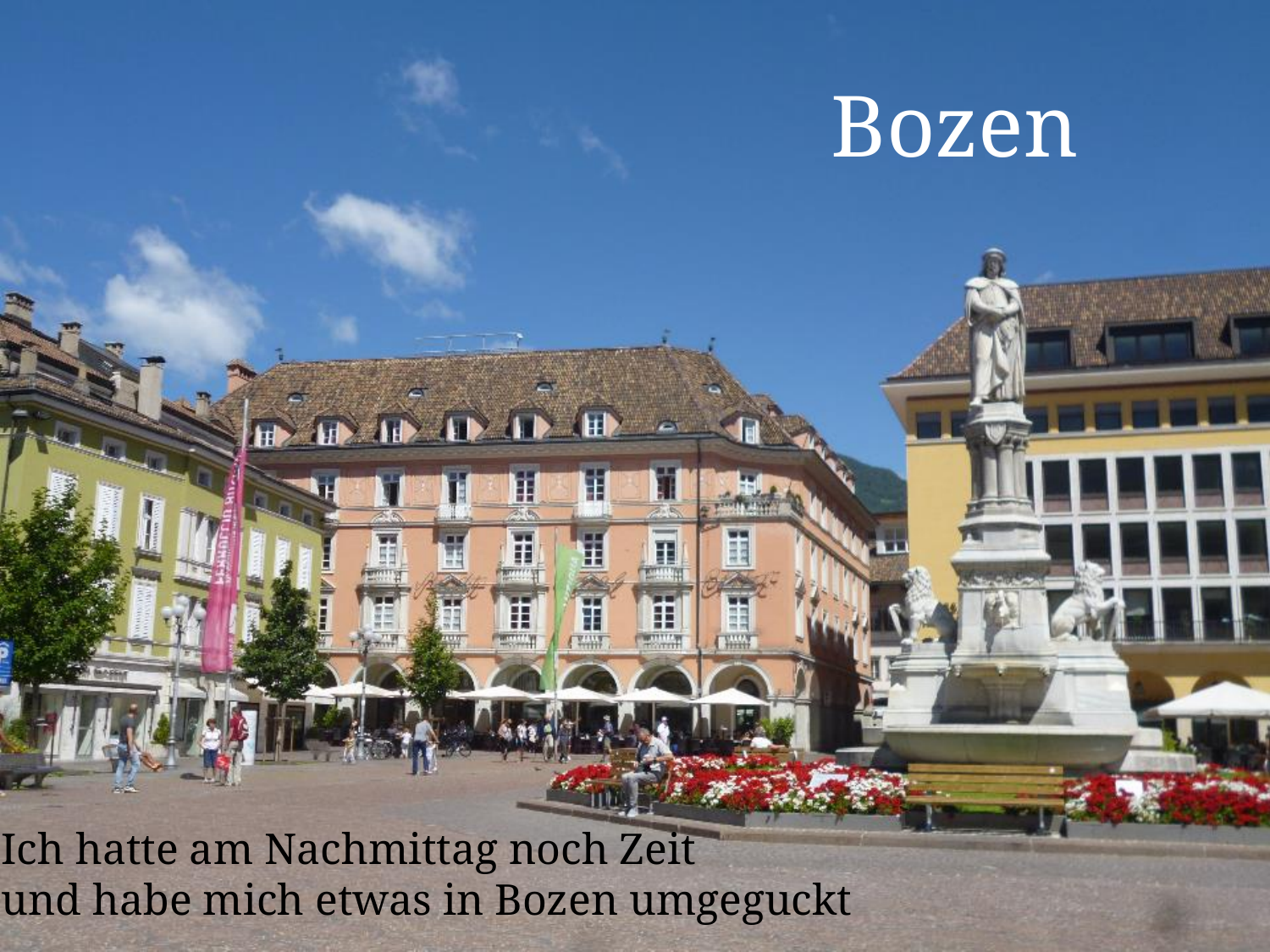

Bozen
Ich hatte am Nachmittag noch Zeit
und habe mich etwas in Bozen umgeguckt